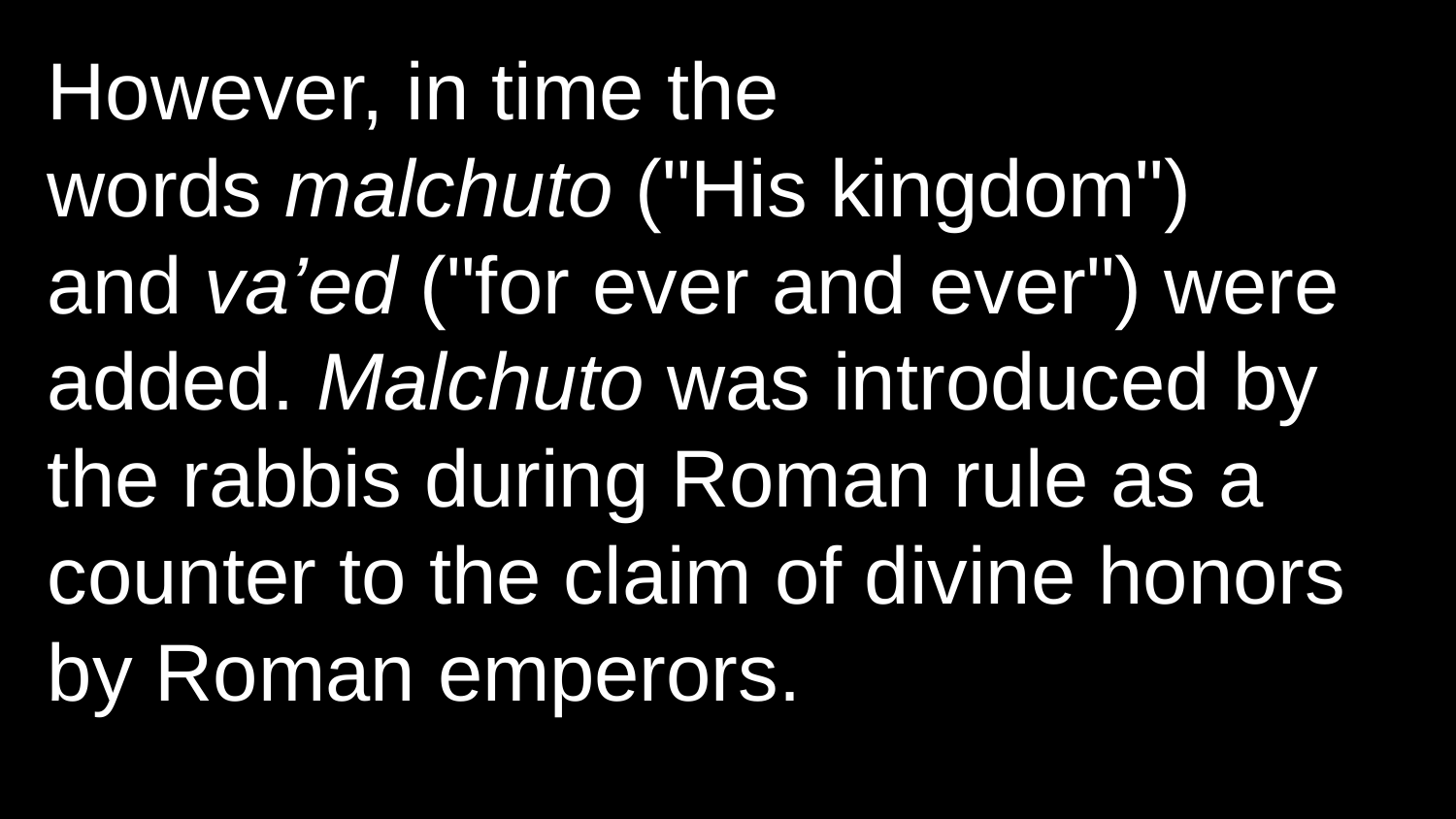

However, in time the words malchuto ("His kingdom") and va’ed ("for ever and ever") were added. Malchuto was introduced by the rabbis during Roman rule as a counter to the claim of divine honors by Roman emperors.